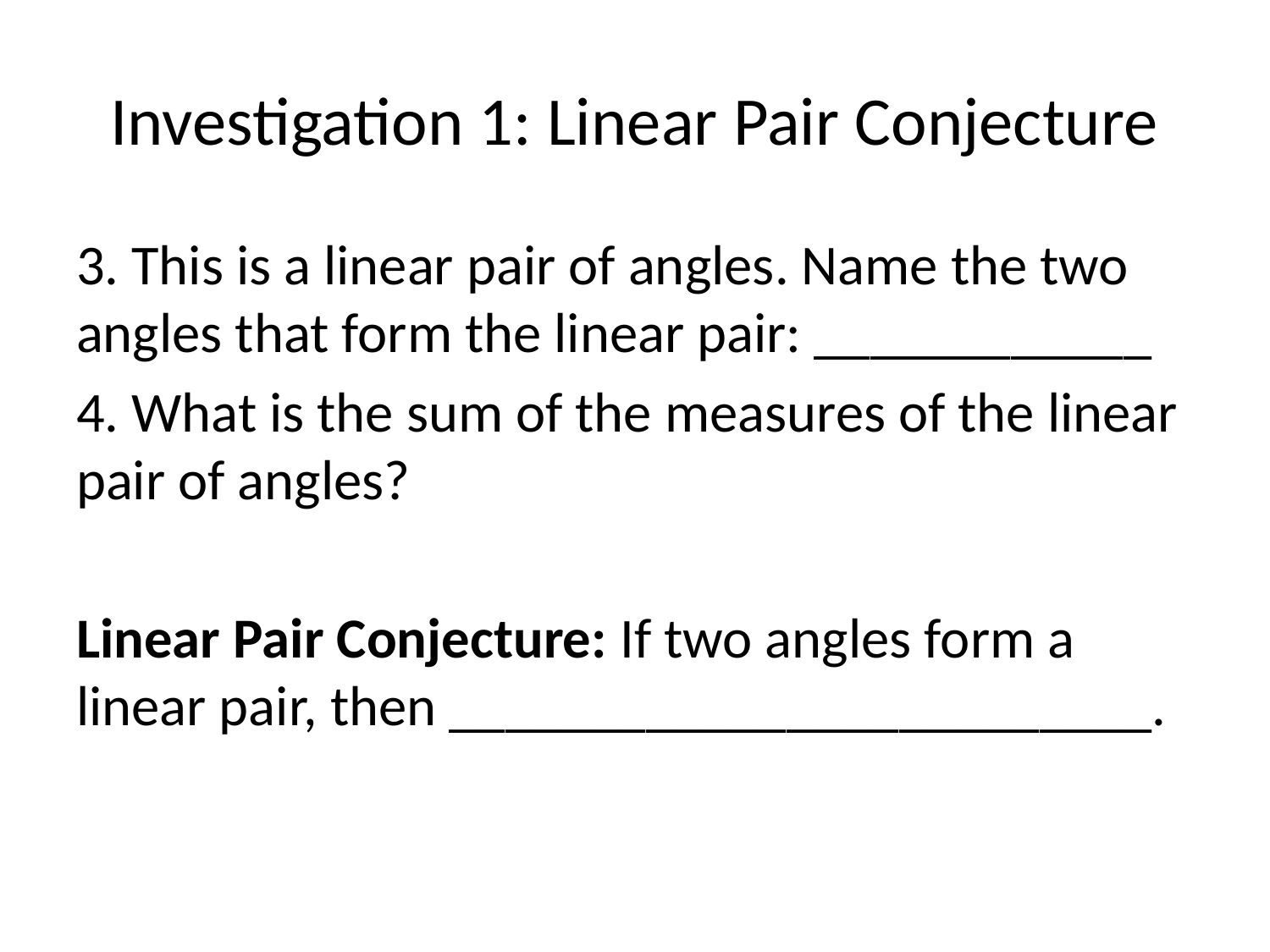

# Investigation 1: Linear Pair Conjecture
3. This is a linear pair of angles. Name the two angles that form the linear pair: ____________
4. What is the sum of the measures of the linear pair of angles?

Linear Pair Conjecture: If two angles form a linear pair, then _________________________.